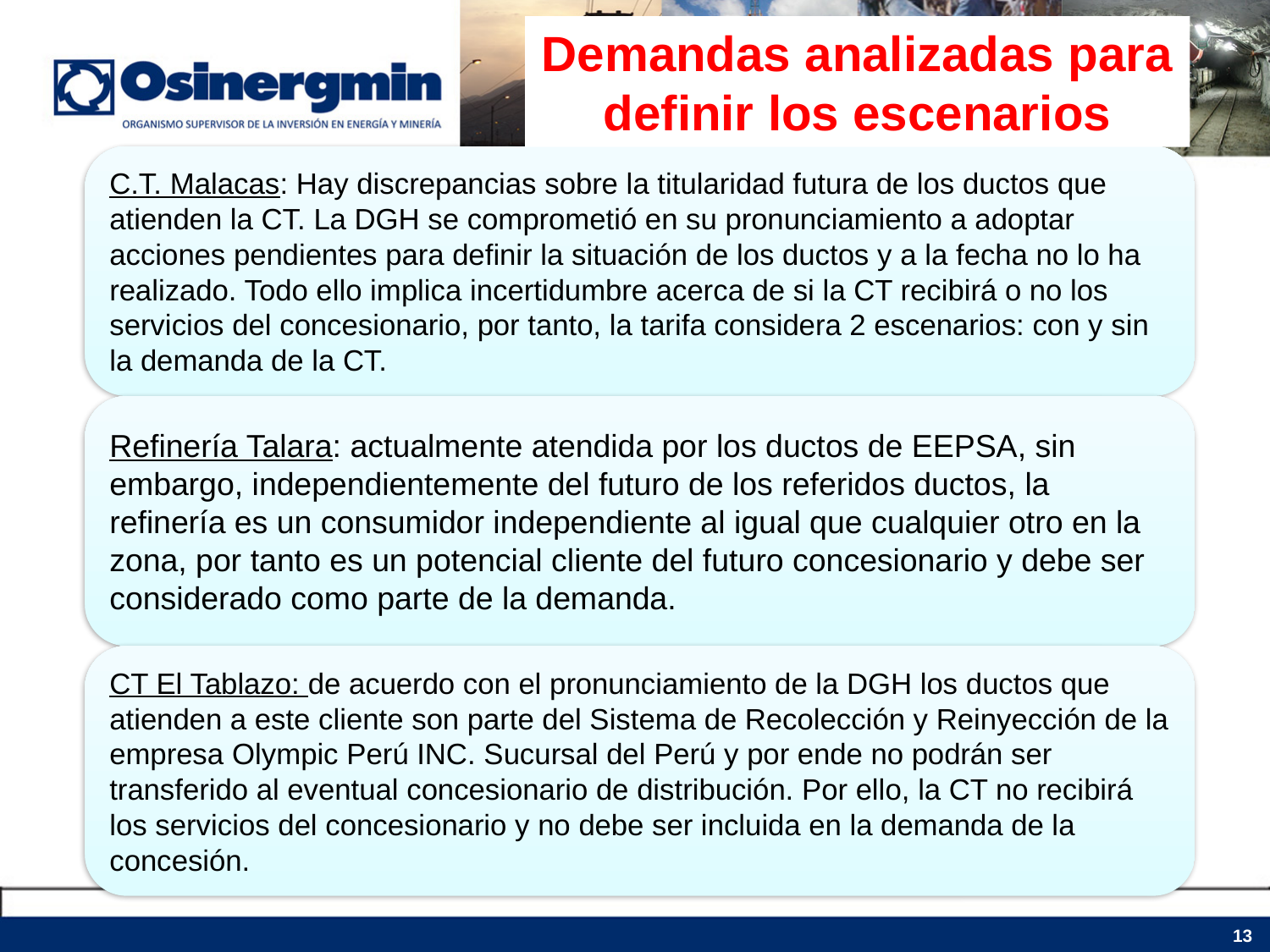

Demandas analizadas para definir los escenarios
Refinería Talara: actualmente atendida por los ductos de EEPSA, sin embargo, independientemente del futuro de los referidos ductos, la refinería es un consumidor independiente al igual que cualquier otro en la zona, por tanto es un potencial cliente del futuro concesionario y debe ser considerado como parte de la demanda.
CT El Tablazo: de acuerdo con el pronunciamiento de la DGH los ductos que atienden a este cliente son parte del Sistema de Recolección y Reinyección de la empresa Olympic Perú INC. Sucursal del Perú y por ende no podrán ser transferido al eventual concesionario de distribución. Por ello, la CT no recibirá los servicios del concesionario y no debe ser incluida en la demanda de la concesión.
C.T. Malacas: Hay discrepancias sobre la titularidad futura de los ductos que atienden la CT. La DGH se comprometió en su pronunciamiento a adoptar acciones pendientes para definir la situación de los ductos y a la fecha no lo ha realizado. Todo ello implica incertidumbre acerca de si la CT recibirá o no los servicios del concesionario, por tanto, la tarifa considera 2 escenarios: con y sin la demanda de la CT.
13